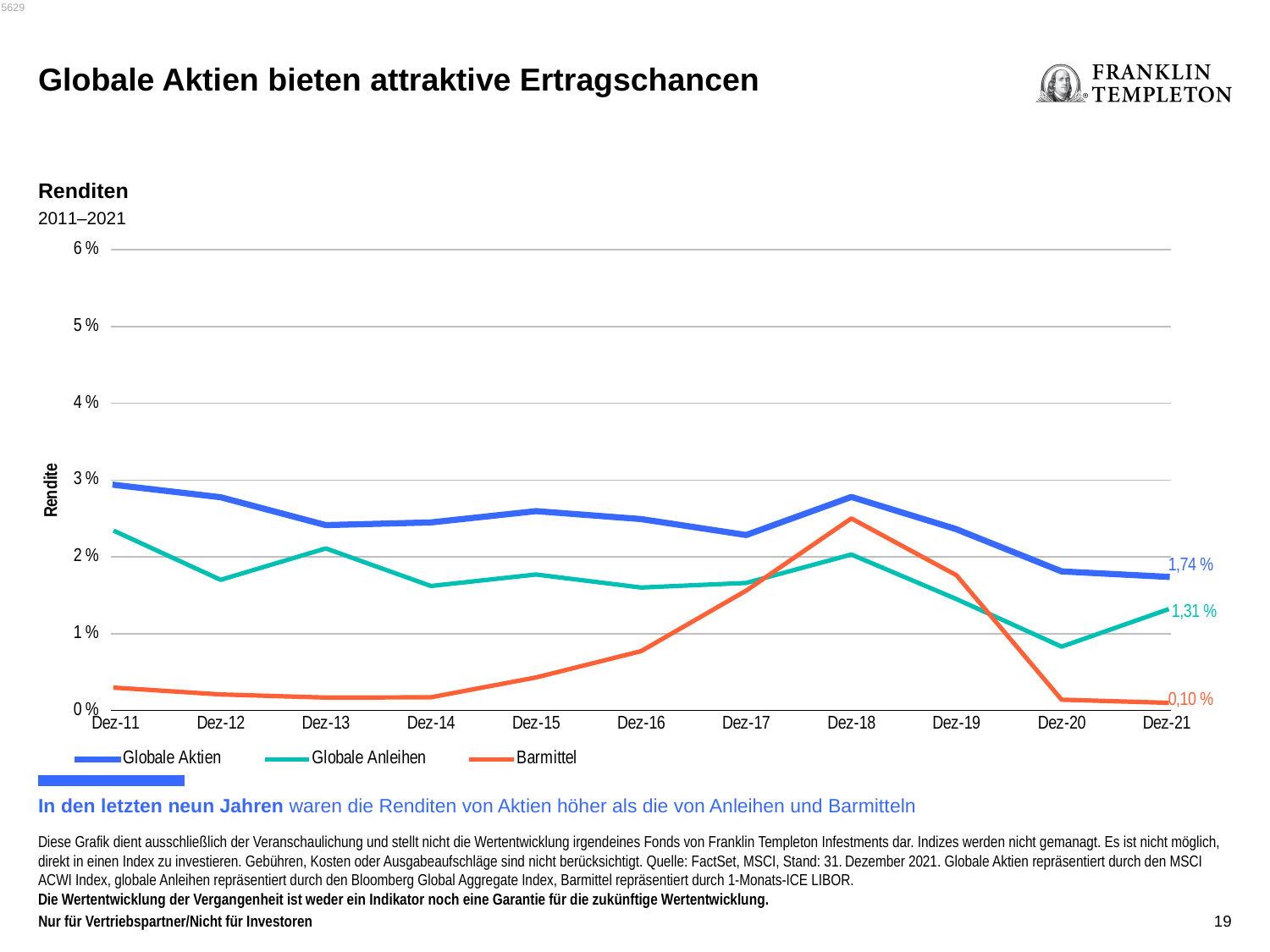

5629
Globale Aktien bieten attraktive Ertragschancen
Renditen
2011–2021

### Chart

| Category | Globale Aktien | Globale Anleihen | Barmittel |
|---|---|---|---|
| 40908 | 0.02935 | 0.0233 | 0.002953 |
| 41274 | 0.02775714 | 0.017 | 0.002087 |
| 41639 | 0.024129534 | 0.021099999999999997 | 0.0016769999999999999 |
| 42004 | 0.0244808 | 0.016200000000000003 | 0.0017125 |
| 42369 | 0.02595 | 0.0177 | 0.004295 |
| 42735 | 0.02492 | 0.016 | 0.0077167 |
| 43100 | 0.02284 | 0.0166 | 0.015600000000000001 |
| 43465 | 0.0278 | 0.0203 | 0.025 |
| 43830 | 0.0236 | 0.0145 | 0.0176 |
| 44196 | 0.0181 | 0.0083 | 0.0014 |
| 44561 | 0.0174 | 0.0131 | 0.001 |
In den letzten neun Jahren waren die Renditen von Aktien höher als die von Anleihen und Barmitteln
Diese Grafik dient ausschließlich der Veranschaulichung und stellt nicht die Wertentwicklung irgendeines Fonds von Franklin Templeton Infestments dar. Indizes werden nicht gemanagt. Es ist nicht möglich, direkt in einen Index zu investieren. Gebühren, Kosten oder Ausgabeaufschläge sind nicht berücksichtigt. Quelle: FactSet, MSCI, Stand: 31. Dezember 2021. Globale Aktien repräsentiert durch den MSCI ACWI Index, globale Anleihen repräsentiert durch den Bloomberg Global Aggregate Index, Barmittel repräsentiert durch 1-Monats-ICE LIBOR.
Die Wertentwicklung der Vergangenheit ist weder ein Indikator noch eine Garantie für die zukünftige Wertentwicklung.
19